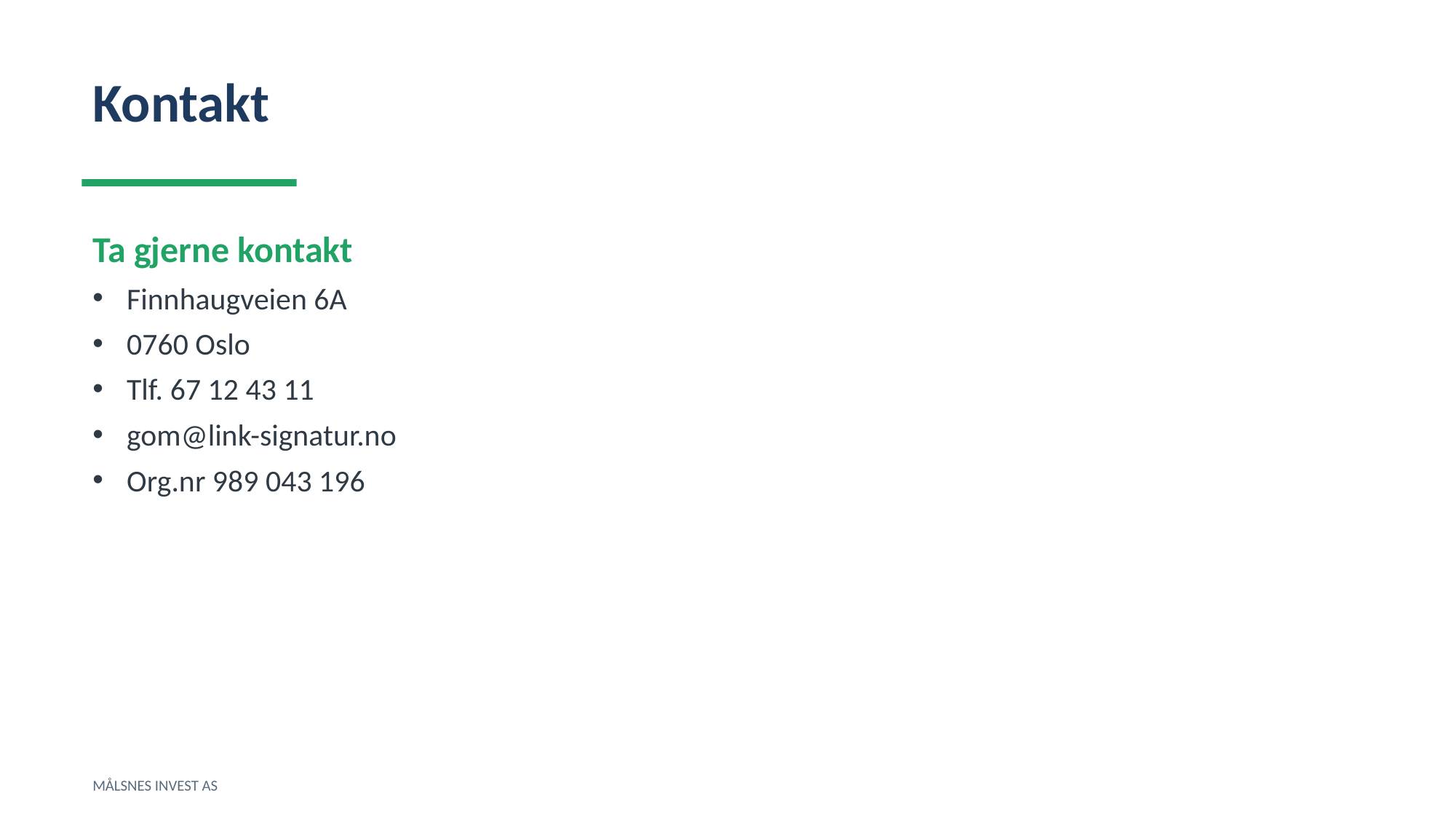

Kontakt

Ta gjerne kontakt
Finnhaugveien 6A
0760 Oslo
Tlf. 67 12 43 11
gom@link-signatur.no
Org.nr 989 043 196
MÅLSNES INVEST AS